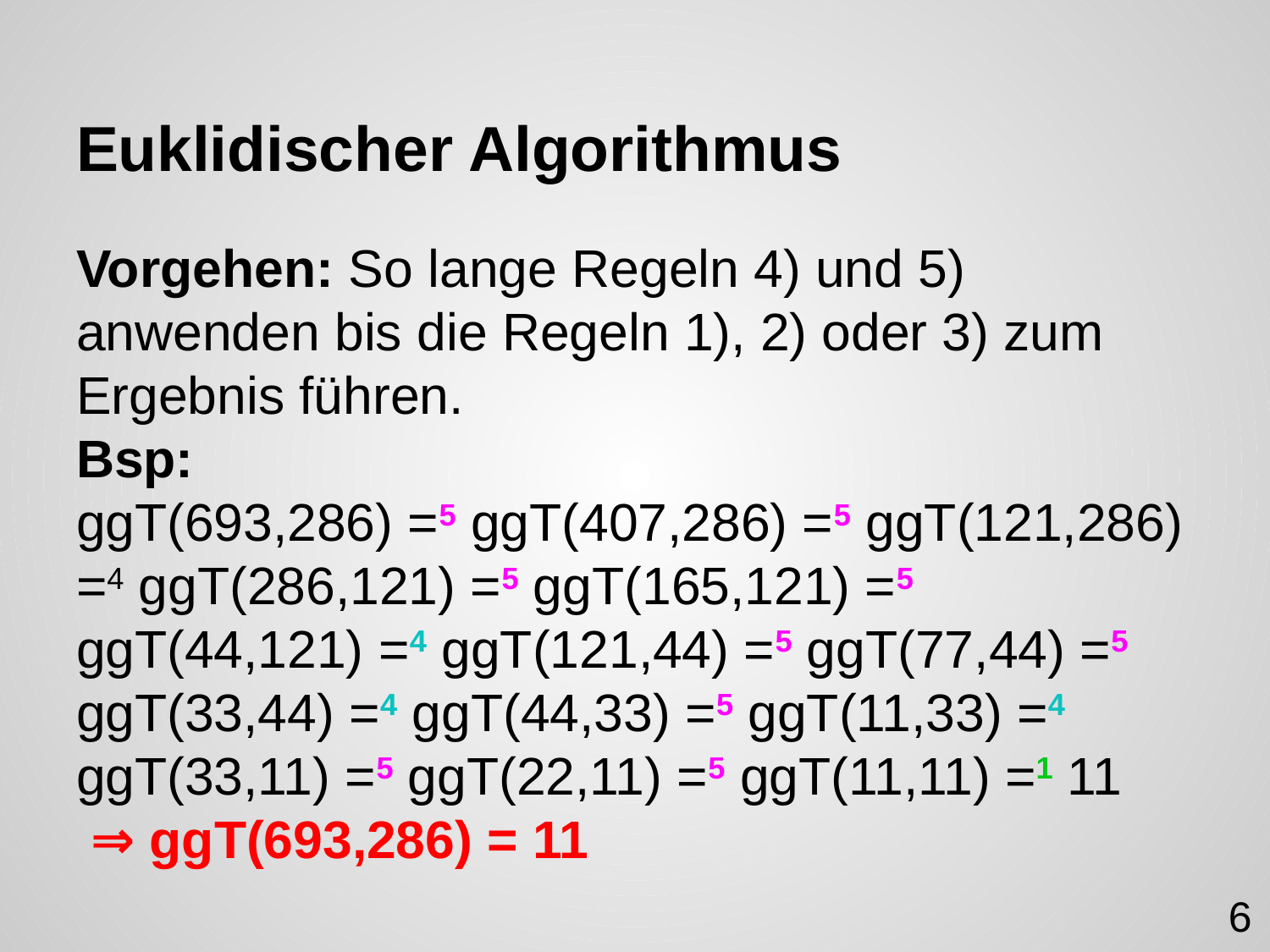

# Euklidischer Algorithmus
Vorgehen: So lange Regeln 4) und 5) anwenden bis die Regeln 1), 2) oder 3) zum Ergebnis führen.
Bsp:
ggT(693,286) =5 ggT(407,286) =5 ggT(121,286) =4 ggT(286,121) =5 ggT(165,121) =5 ggT(44,121) =4 ggT(121,44) =5 ggT(77,44) =5 ggT(33,44) =4 ggT(44,33) =5 ggT(11,33) =4 ggT(33,11) =5 ggT(22,11) =5 ggT(11,11) =1 11
 ⇒ ggT(693,286) = 11
6